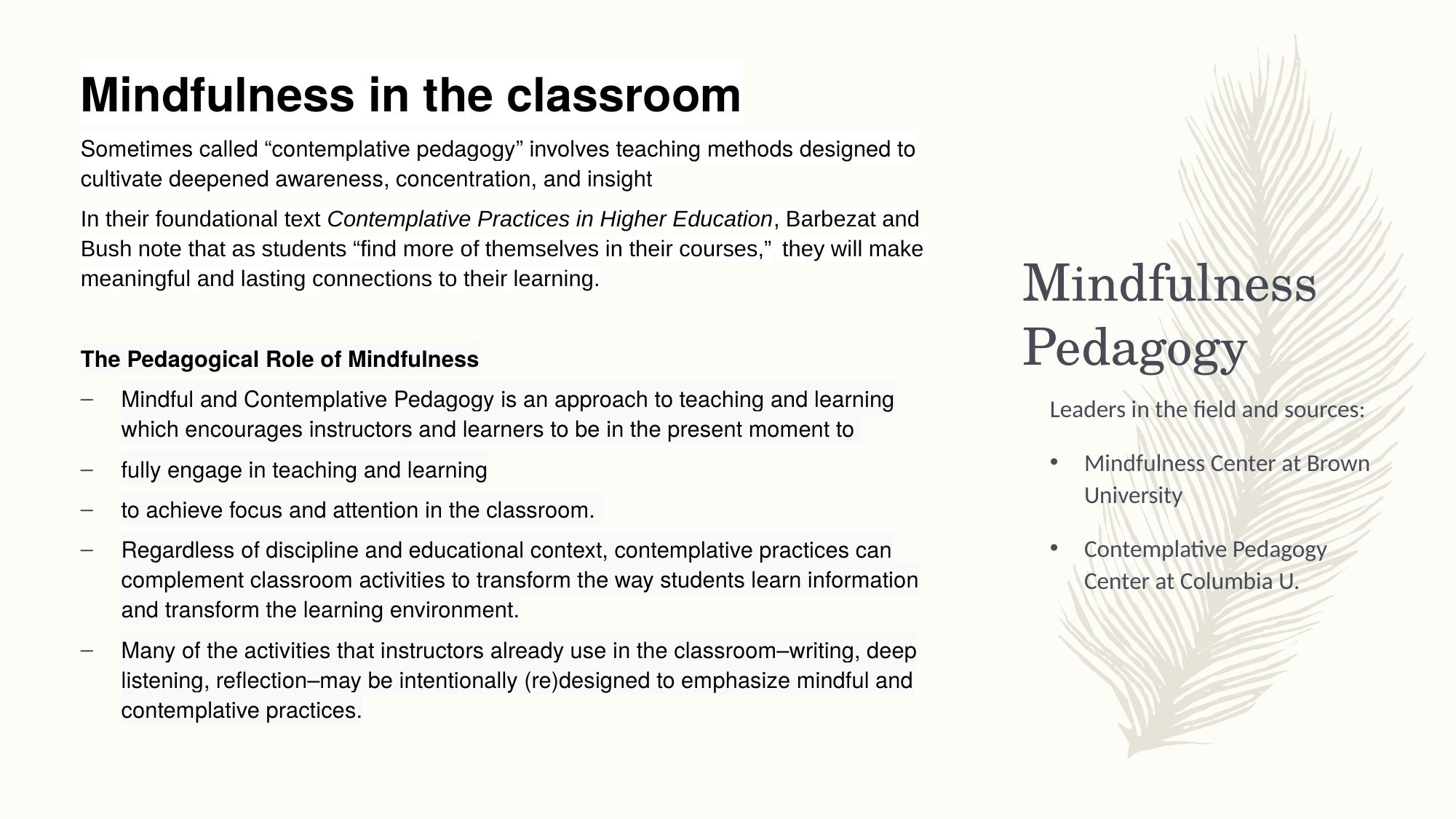

Mindfulness in the classroom
Sometimes called “contemplative pedagogy” involves teaching methods designed to cultivate deepened awareness, concentration, and insight
In their foundational text Contemplative Practices in Higher Education, Barbezat and Bush note that as students “find more of themselves in their courses,”  they will make meaningful and lasting connections to their learning.

The Pedagogical Role of Mindfulness
Mindful and Contemplative Pedagogy is an approach to teaching and learning which encourages instructors and learners to be in the present moment to
fully engage in teaching and learning
to achieve focus and attention in the classroom.
Regardless of discipline and educational context, contemplative practices can complement classroom activities to transform the way students learn information and transform the learning environment.
Many of the activities that instructors already use in the classroom–writing, deep listening, reflection–may be intentionally (re)designed to emphasize mindful and contemplative practices.

# Mindfulness Pedagogy
Leaders in the field and sources:
Mindfulness Center at Brown University
Contemplative Pedagogy Center at Columbia U.